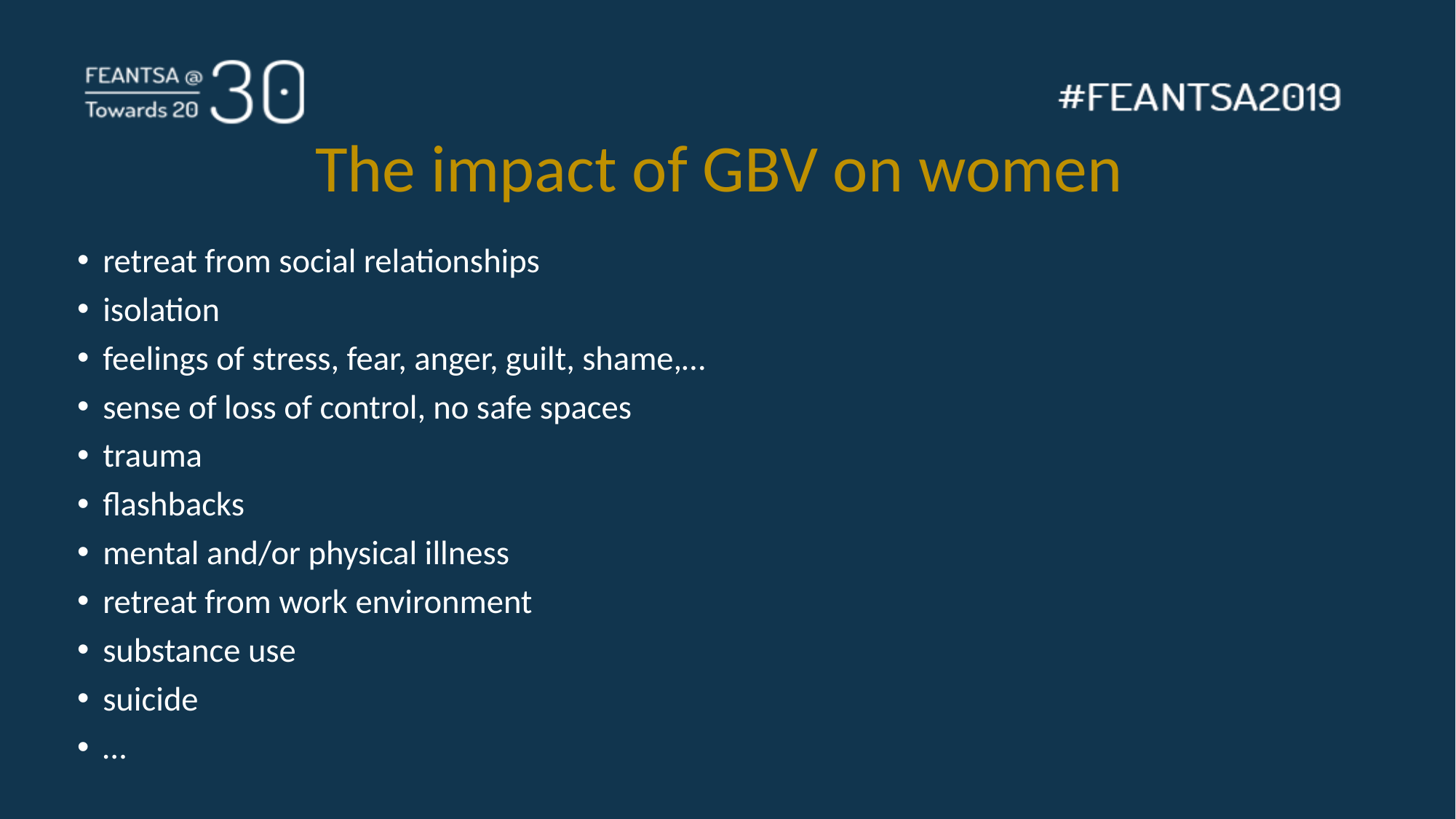

# The impact of GBV on women
retreat from social relationships
isolation
feelings of stress, fear, anger, guilt, shame,…
sense of loss of control, no safe spaces
trauma
flashbacks
mental and/or physical illness
retreat from work environment
substance use
suicide
…